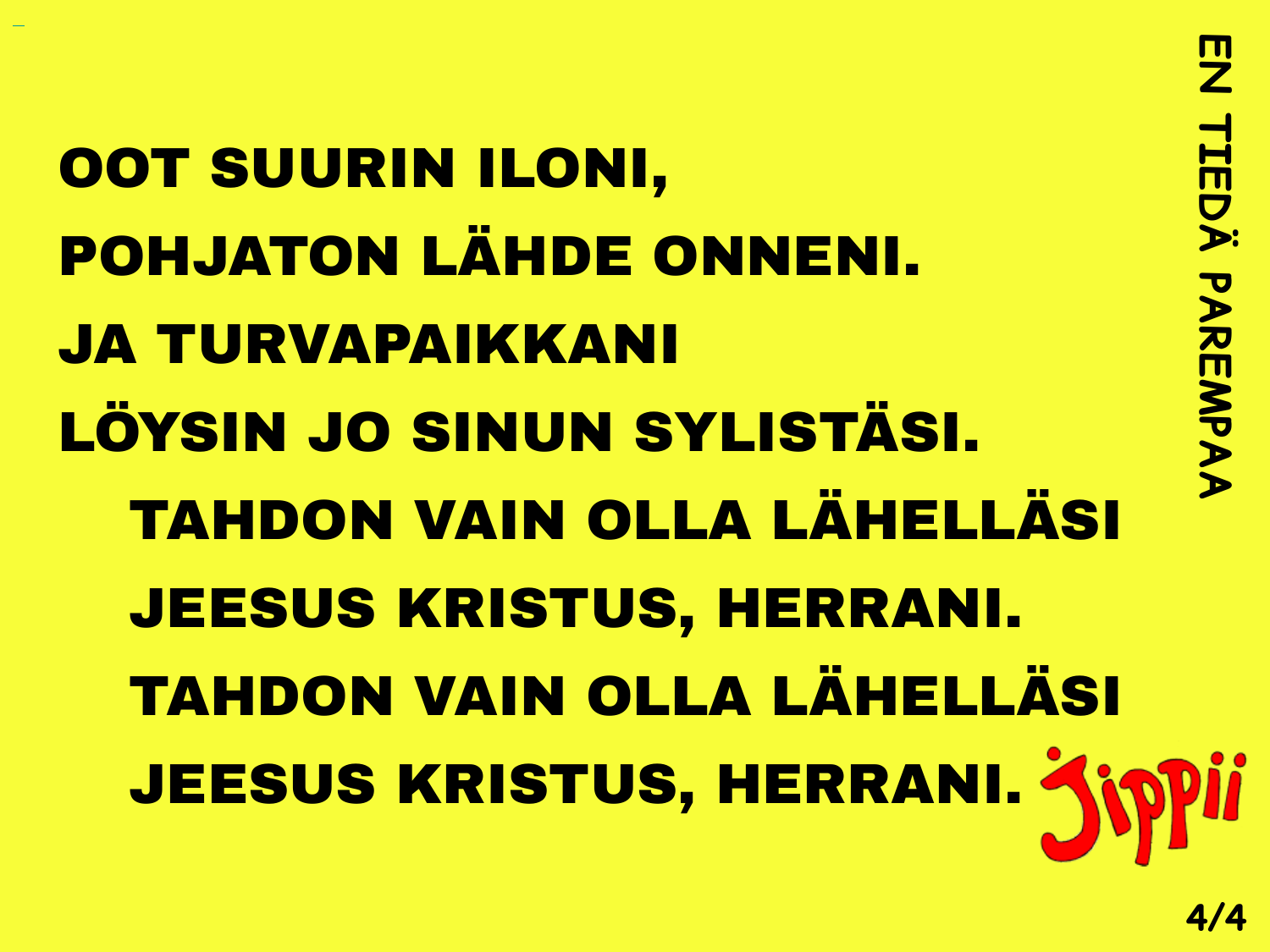

OOT SUURIN ILONI,
POHJATON LÄHDE ONNENI.
JA TURVAPAIKKANI
LÖYSIN JO SINUN SYLISTÄSI.
	TAHDON VAIN OLLA LÄHELLÄSI
	JEESUS KRISTUS, HERRANI.
	TAHDON VAIN OLLA LÄHELLÄSI
	JEESUS KRISTUS, HERRANI.
EN TIEDÄ PAREMPAA
4/4